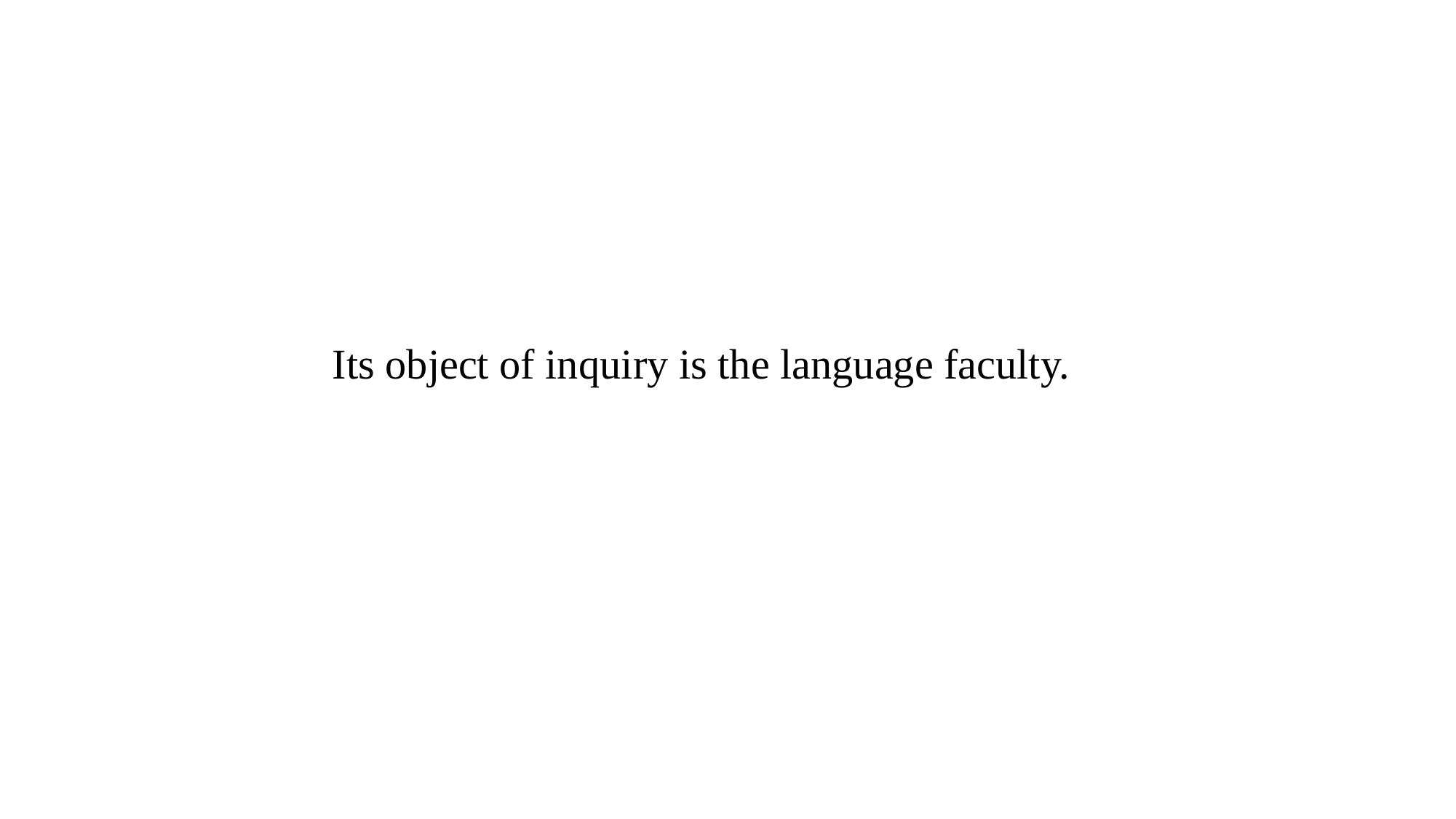

Its object of inquiry is the language faculty.